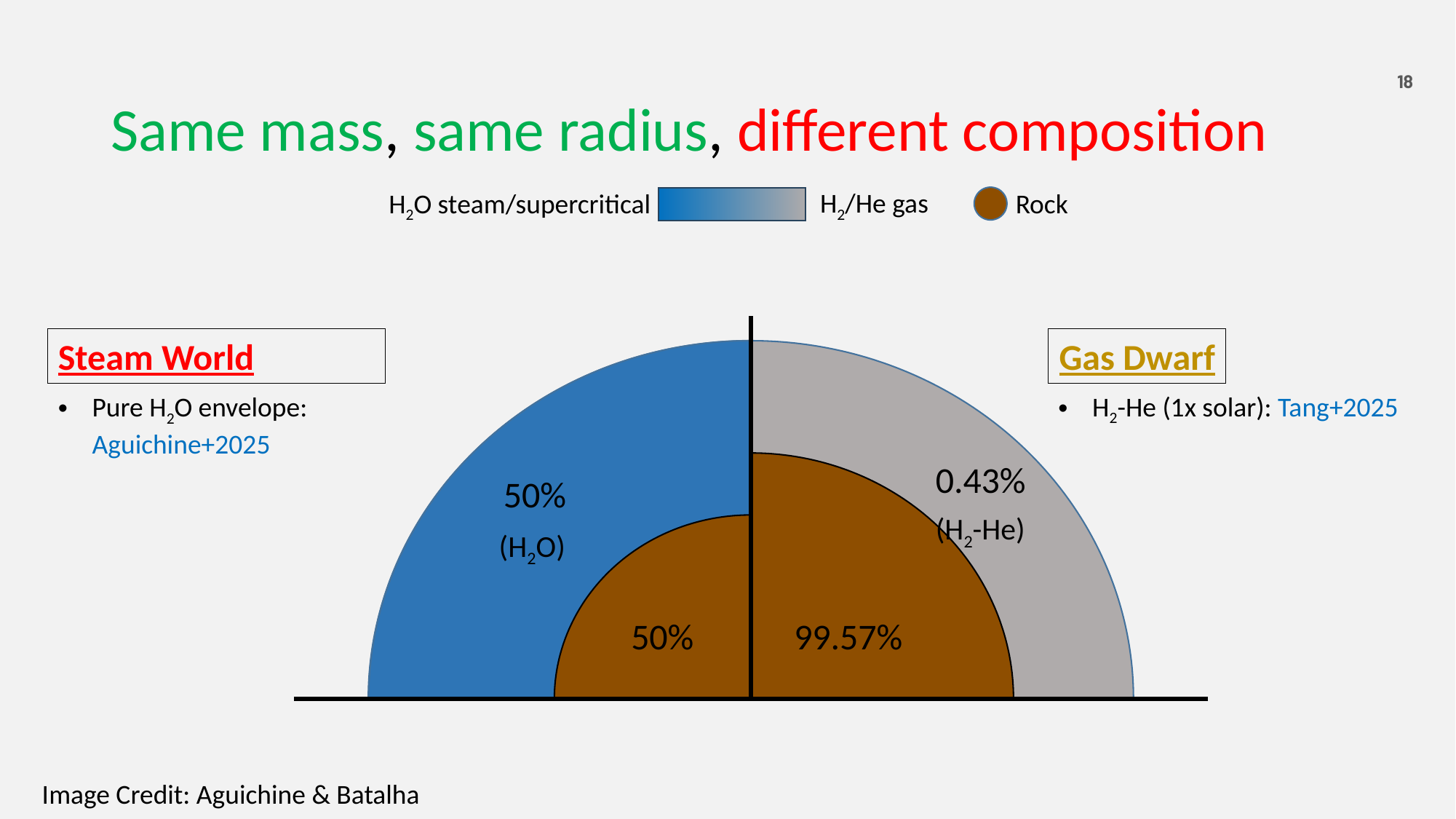

18
Same mass, same radius, different composition
H2/He gas
H2O steam/supercritical

Rock

0.43%

50%

(H2-He)
(H2O)
99.57%
50%

Steam World
Pure H2O envelope: Aguichine+2025
Gas Dwarf
H2-He (1x solar): Tang+2025
Image Credit: Aguichine & Batalha